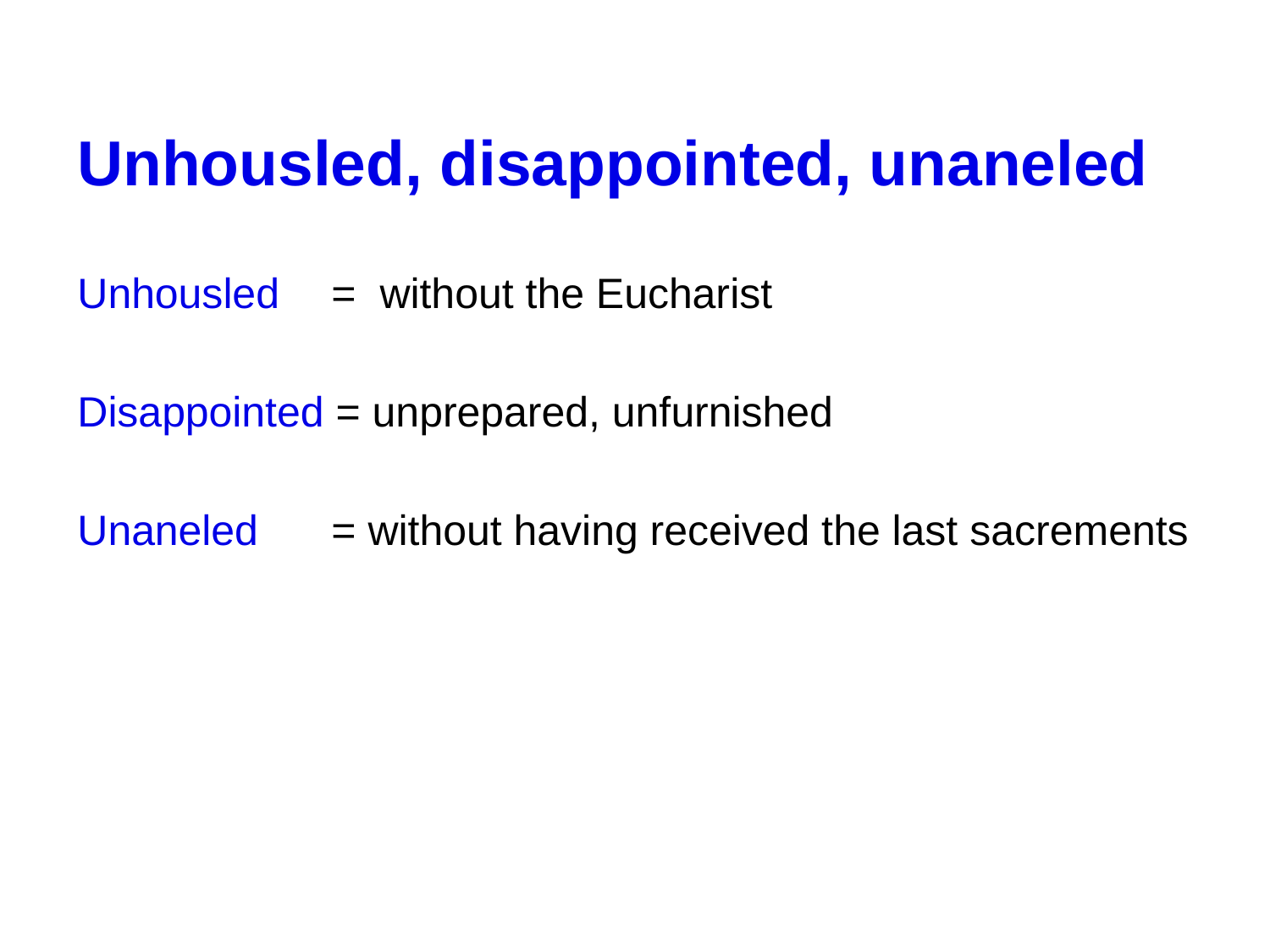

Unhousled, disappointed, unaneled

Unhousled	=  without the Eucharist

Disappointed = unprepared, unfurnished

Unaneled 	= without having received the last sacrements